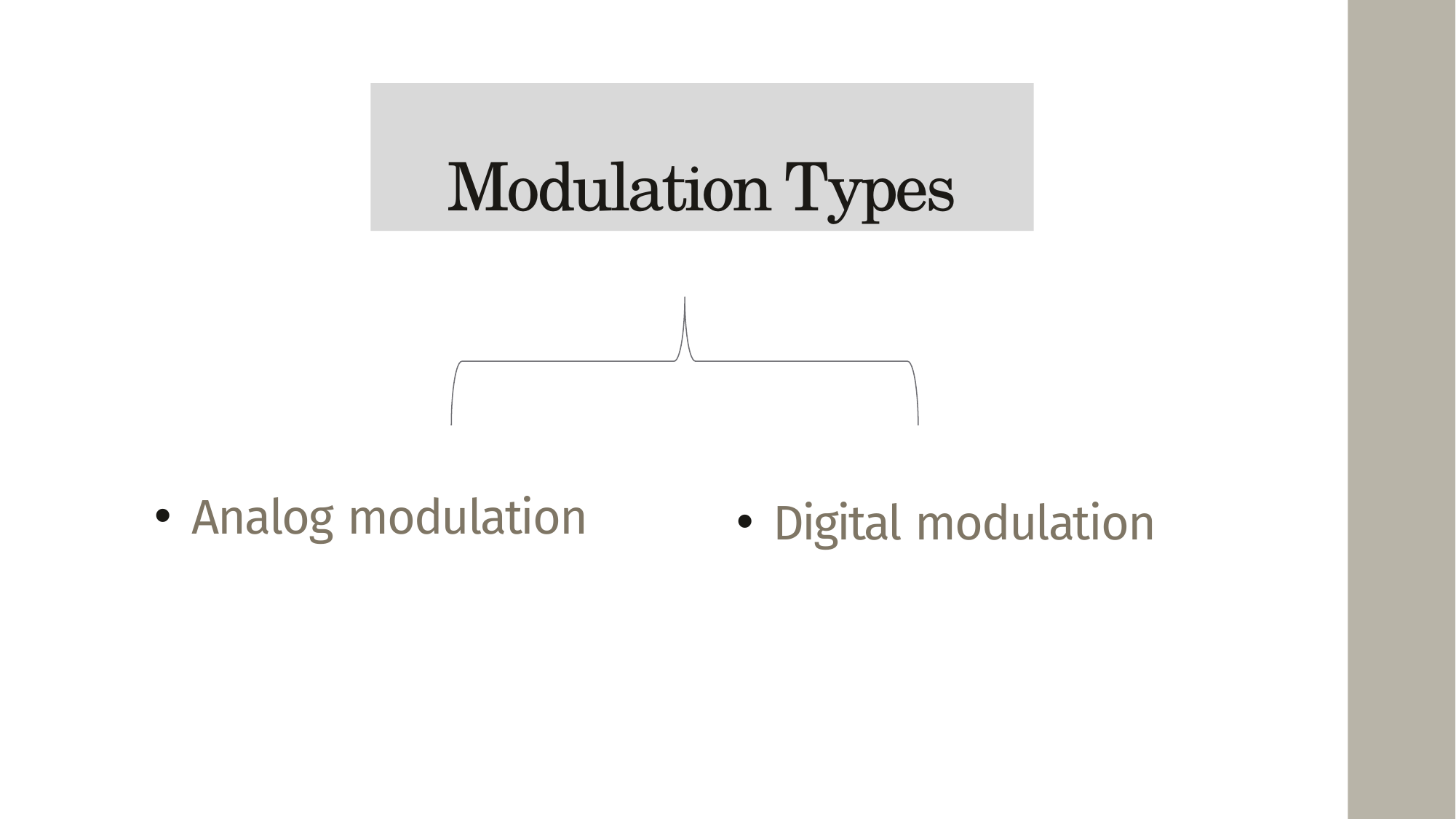

# Modulation Types
Digital modulation
Analog modulation